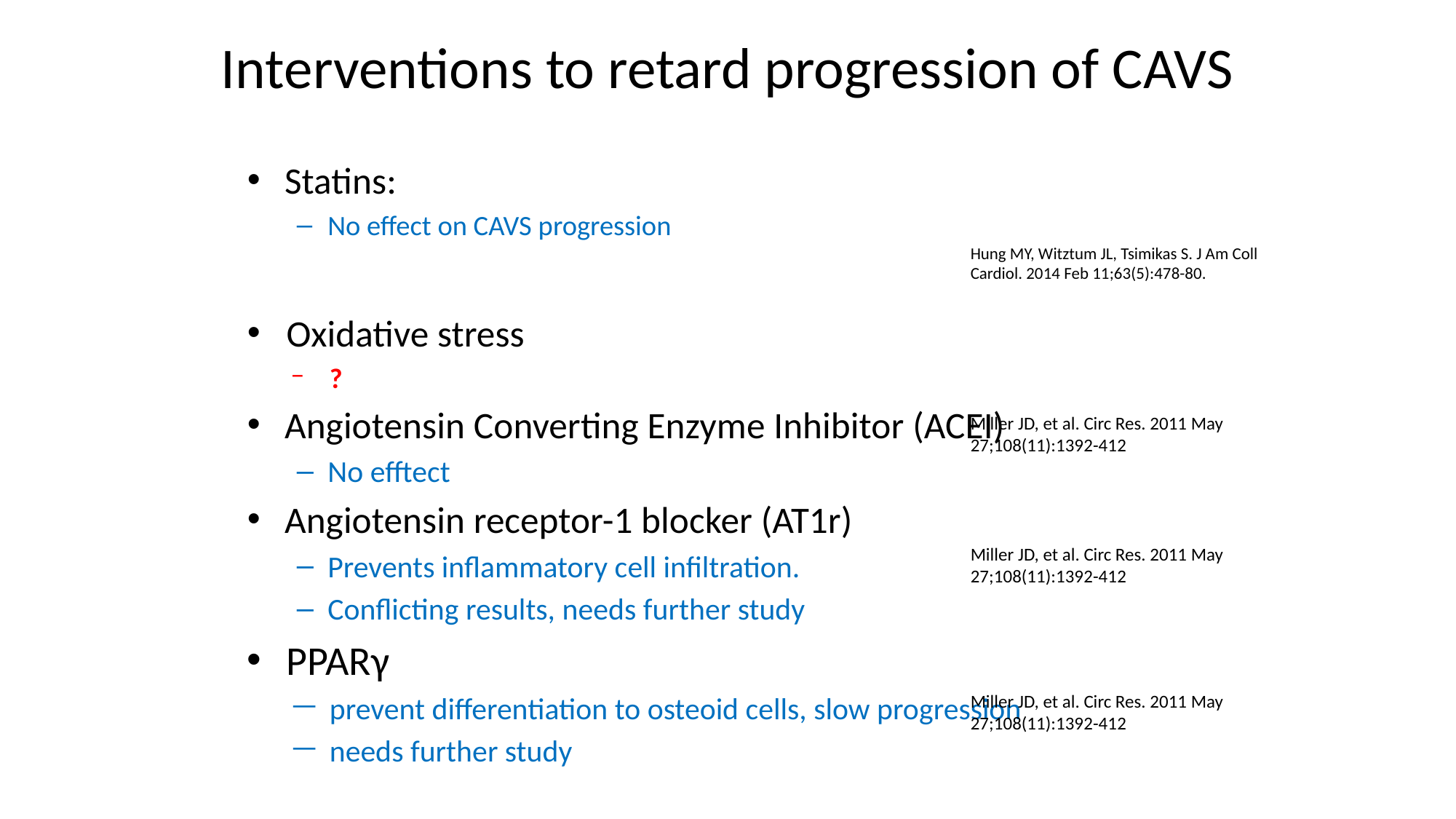

# Interventions to retard progression of CAVS
Statins:
No effect on CAVS progression

Oxidative stress
?
Angiotensin Converting Enzyme Inhibitor (ACEI)
No efftect
Angiotensin receptor-1 blocker (AT1r)
Prevents inflammatory cell infiltration.
Conflicting results, needs further study
PPARγ
prevent differentiation to osteoid cells, slow progression
needs further study

Hung MY, Witztum JL, Tsimikas S. J Am Coll Cardiol. 2014 Feb 11;63(5):478-80.
Miller JD, et al. Circ Res. 2011 May 27;108(11):1392-412
Miller JD, et al. Circ Res. 2011 May 27;108(11):1392-412
Miller JD, et al. Circ Res. 2011 May 27;108(11):1392-412